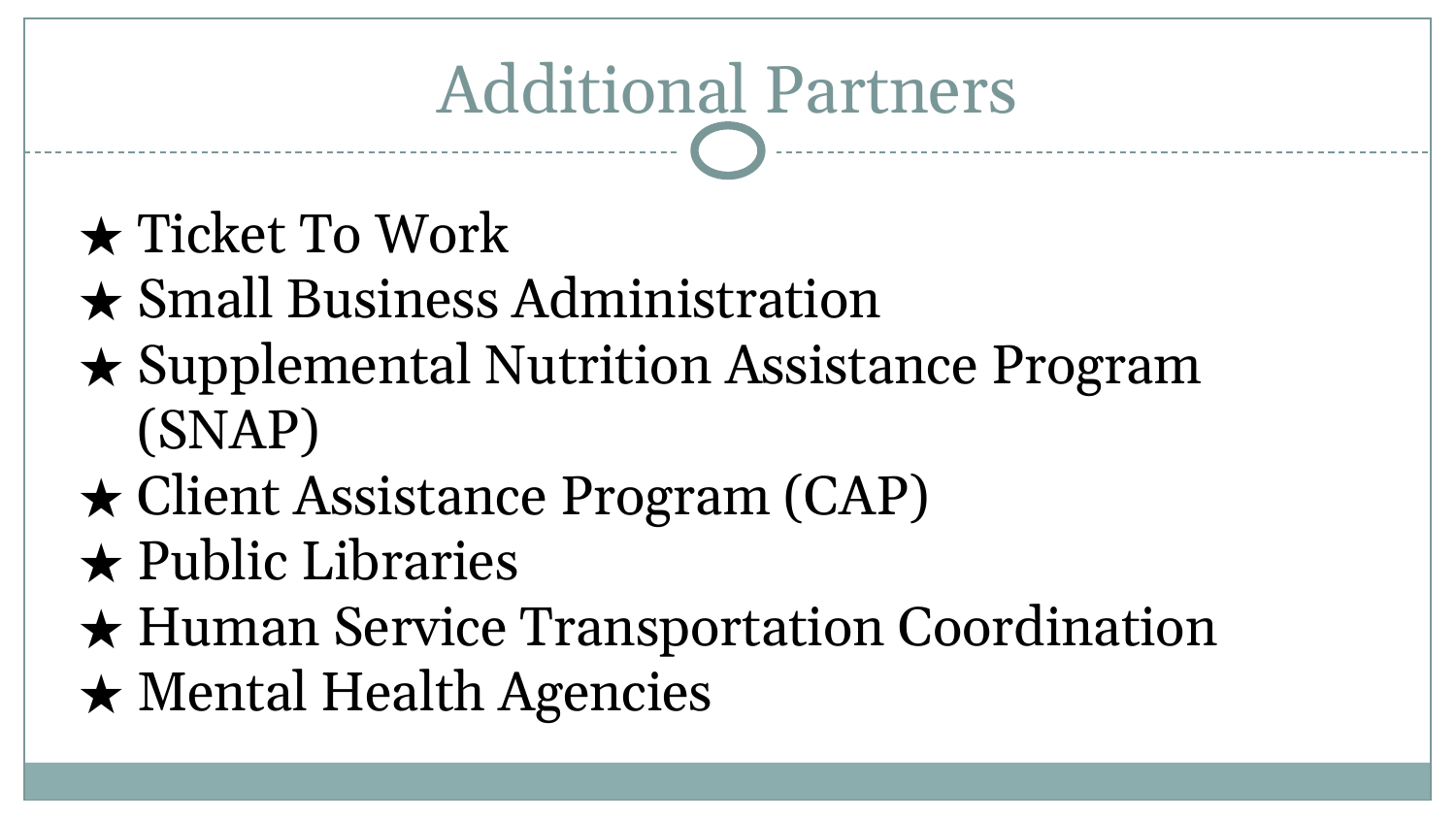

# Additional Partners
Ticket To Work
Small Business Administration
Supplemental Nutrition Assistance Program (SNAP)
Client Assistance Program (CAP)
Public Libraries
Human Service Transportation Coordination
Mental Health Agencies